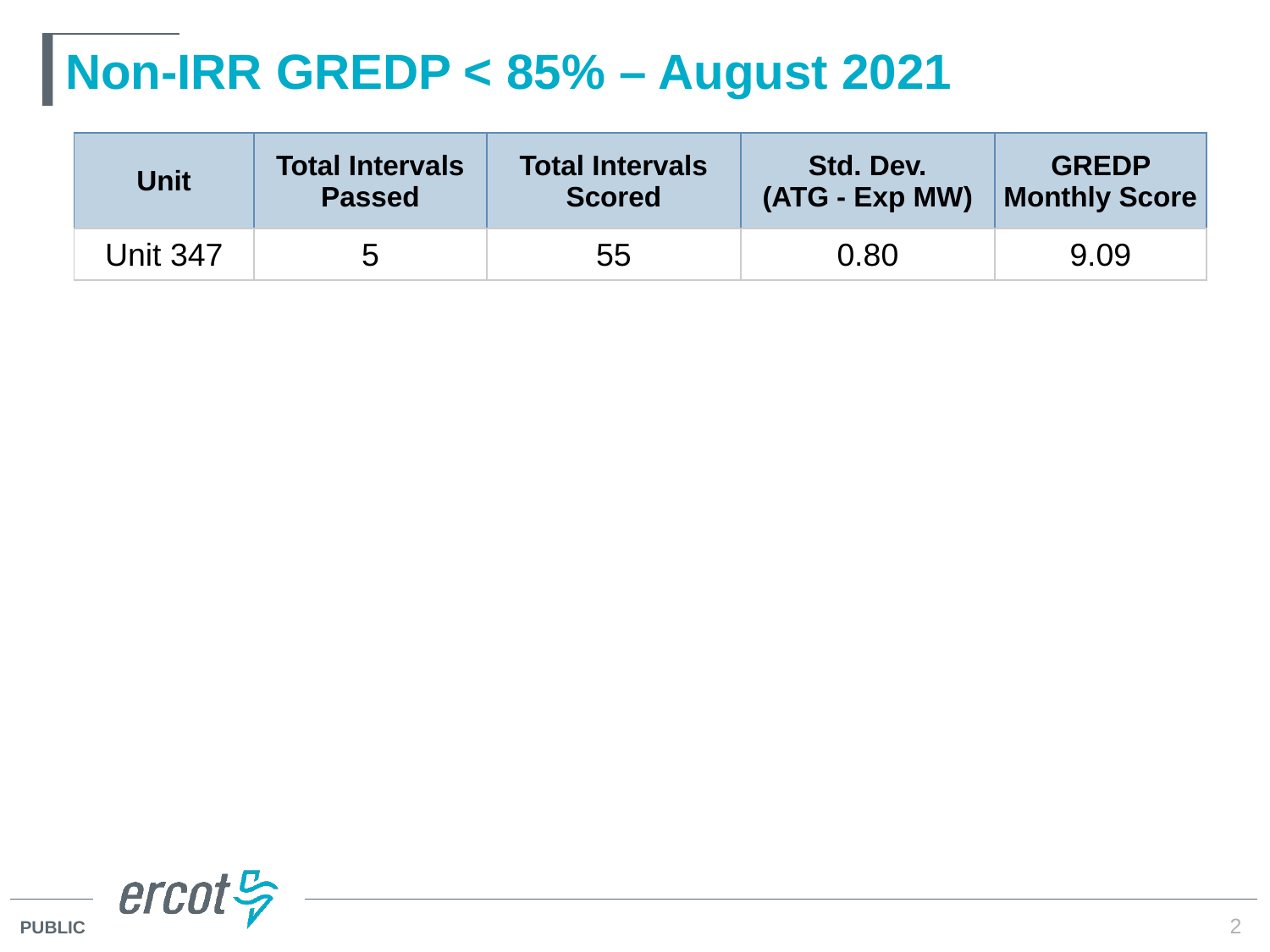

# Non-IRR GREDP < 85% – August 2021
| Unit | Total Intervals Passed | Total Intervals Scored | Std. Dev. (ATG - Exp MW) | GREDP Monthly Score |
| --- | --- | --- | --- | --- |
| Unit 347 | 5 | 55 | 0.80 | 9.09 |
2